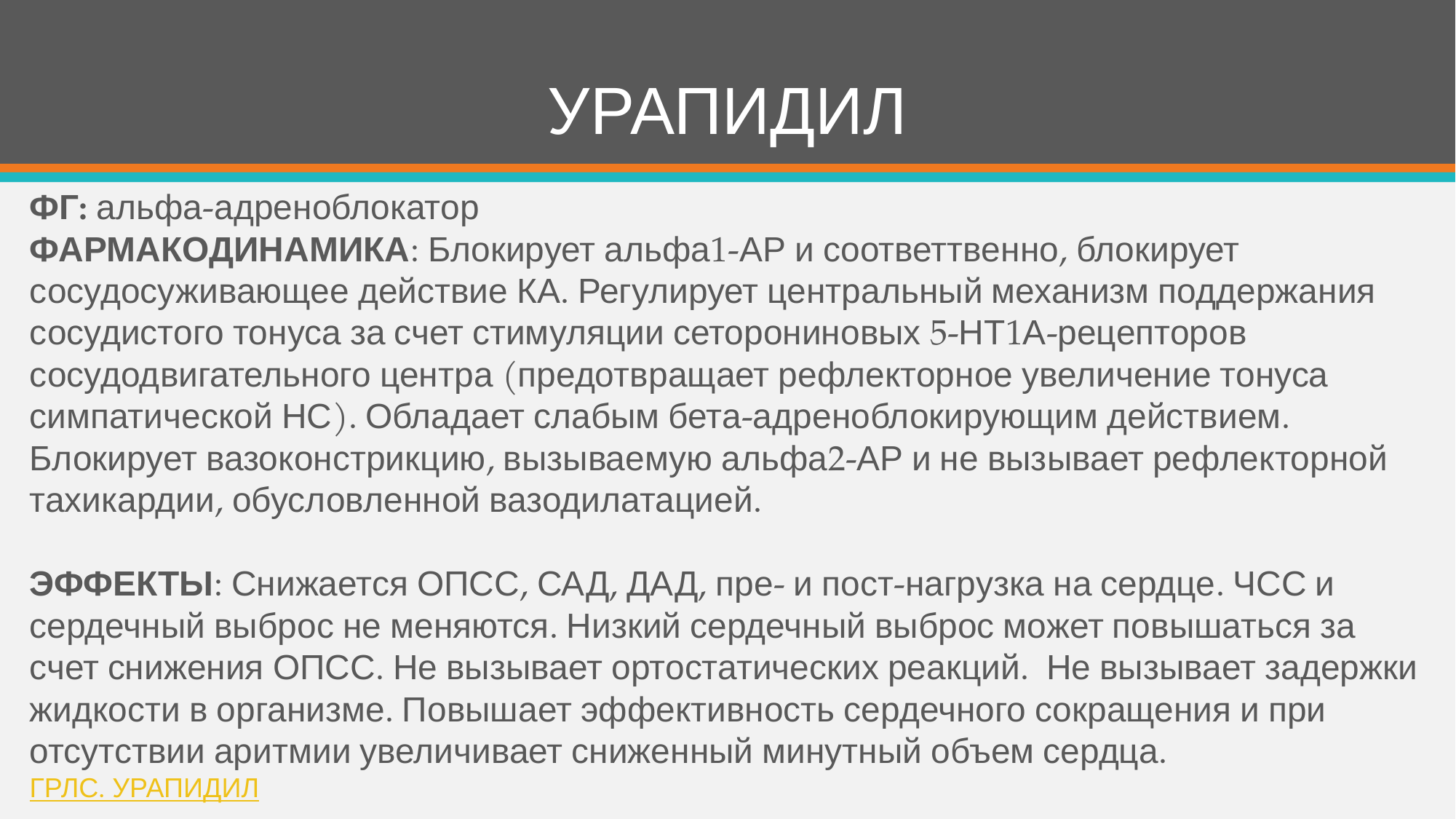

# УРАПИДИЛ
ФГ: альфа-адреноблокатор
ФАРМАКОДИНАМИКА: Блокирует альфа1-АР и соответтвенно, блокирует сосудосуживающее действие КА. Регулирует центральный механизм поддержания сосудистого тонуса за счет стимуляции сеторониновых 5-НТ1А-рецепторов сосудодвигательного центра (предотвращает рефлекторное увеличение тонуса симпатической НС). Обладает слабым бета-адреноблокирующим действием. Блокирует вазоконстрикцию, вызываемую альфа2-АР и не вызывает рефлекторной тахикардии, обусловленной вазодилатацией.

ЭФФЕКТЫ: Снижается ОПСС, САД, ДАД, пре- и пост-нагрузка на сердце. ЧСС и сердечный выброс не меняются. Низкий сердечный выброс может повышаться за счет снижения ОПСС. Не вызывает ортостатических реакций.  Не вызывает задержки жидкости в организме. Повышает эффективность сердечного сокращения и при отсутствии аритмии увеличивает сниженный минутный объем сердца.
ГРЛС. УРАПИДИЛ